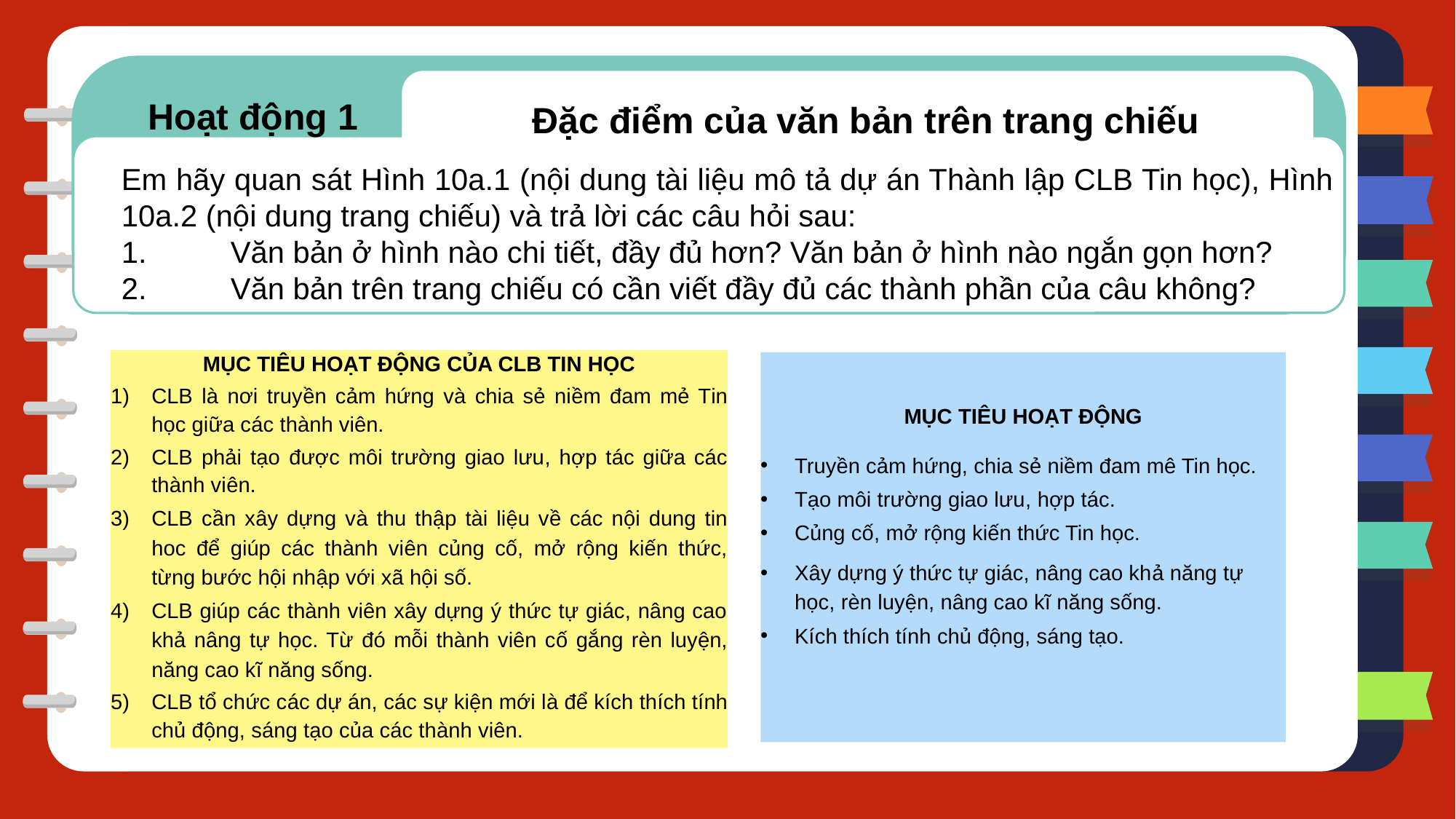

Hoạt động 1

Đặc điểm của văn bản trên trang chiếu
Em hãy quan sát Hình 10a.1 (nội dung tài liệu mô tả dự án Thành lập CLB Tin học), Hình 10a.2 (nội dung trang chiếu) và trả lời các câu hỏi sau:
1.	Văn bản ở hình nào chi tiết, đầy đủ hơn? Văn bản ở hình nào ngắn gọn hơn?
2.	Văn bản trên trang chiếu có cần viết đầy đủ các thành phần của câu không?
MỤC TIÊU HOẠT ĐỘNG CỦA CLB TIN HỌC
CLB là nơi truyền cảm hứng và chia sẻ niềm đam mẻ Tin học giữa các thành viên.
CLB phải tạo được môi trường giao lưu, hợp tác giữa các thành viên.
CLB cần xây dựng và thu thập tài liệu về các nội dung tin hoc để giúp các thành viên củng cố, mở rộng kiến thức, từng bước hội nhập với xã hội số.
CLB giúp các thành viên xây dựng ý thức tự giác, nâng cao khả nâng tự học. Từ đó mỗi thành viên cố gắng rèn luyện, năng cao kĩ năng sống.
CLB tổ chức các dự án, các sự kiện mới là để kích thích tính chủ động, sáng tạo của các thành viên.

MỤC TIÊU HOẠT ĐỘNG
Truyền cảm hứng, chia sẻ niềm đam mê Tin học.
Tạo môi trường giao lưu, hợp tác.
Củng cố, mở rộng kiến thức Tin học.
Xây dựng ý thức tự giác, nâng cao khả năng tự học, rèn luyện, nâng cao kĩ năng sống.
Kích thích tính chủ động, sáng tạo.